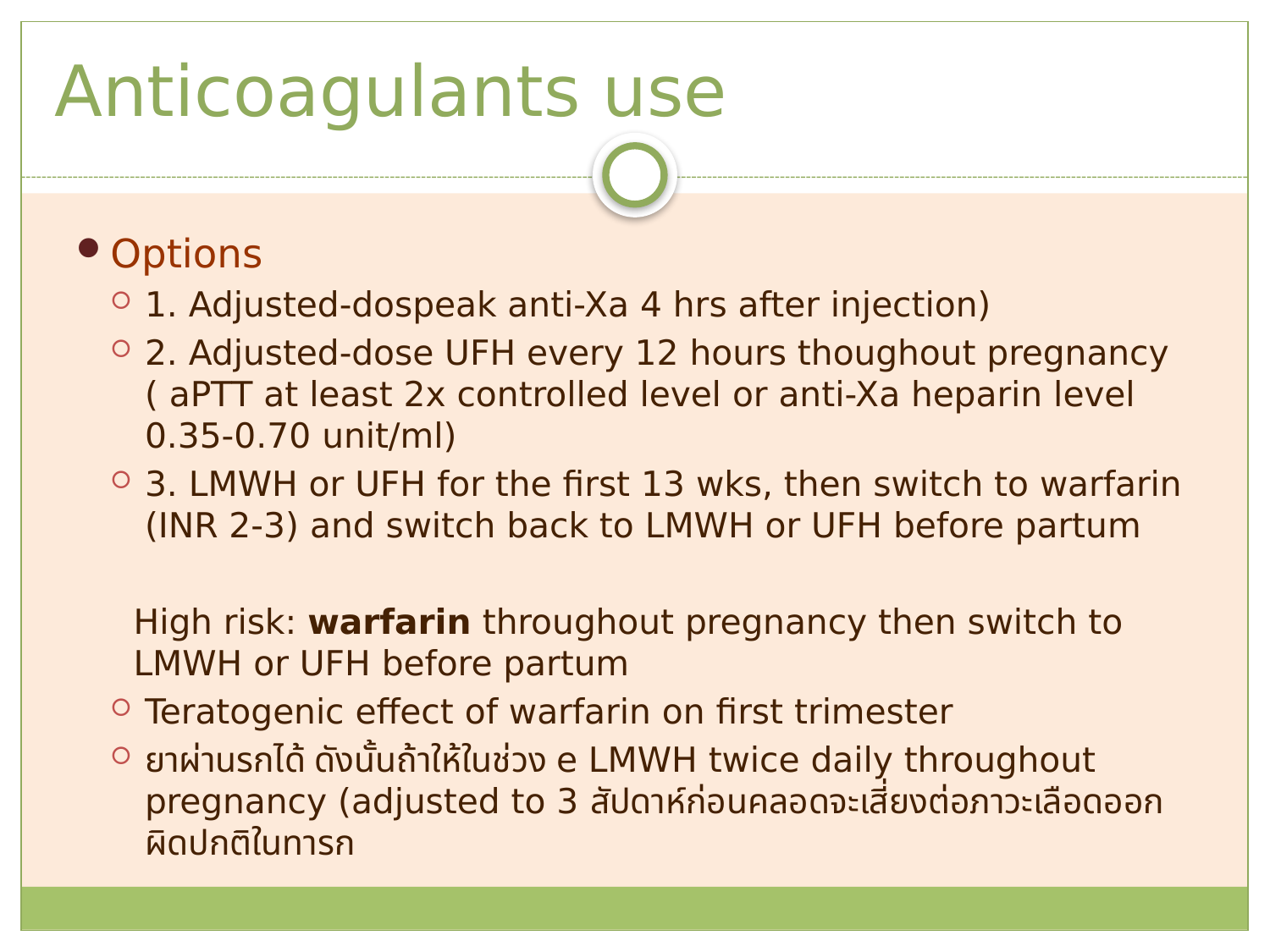

# Anticoagulants use
Options
1. Adjusted-dospeak anti-Xa 4 hrs after injection)
2. Adjusted-dose UFH every 12 hours thoughout pregnancy ( aPTT at least 2x controlled level or anti-Xa heparin level 0.35-0.70 unit/ml)
3. LMWH or UFH for the first 13 wks, then switch to warfarin (INR 2-3) and switch back to LMWH or UFH before partum

High risk: warfarin throughout pregnancy then switch to LMWH or UFH before partum
Teratogenic effect of warfarin on first trimester
ยาผ่านรกได้ ดังนั้นถ้าให้ในช่วง e LMWH twice daily throughout pregnancy (adjusted to 3 สัปดาห์ก่อนคลอดจะเสี่ยงต่อภาวะเลือดออกผิดปกติในทารก